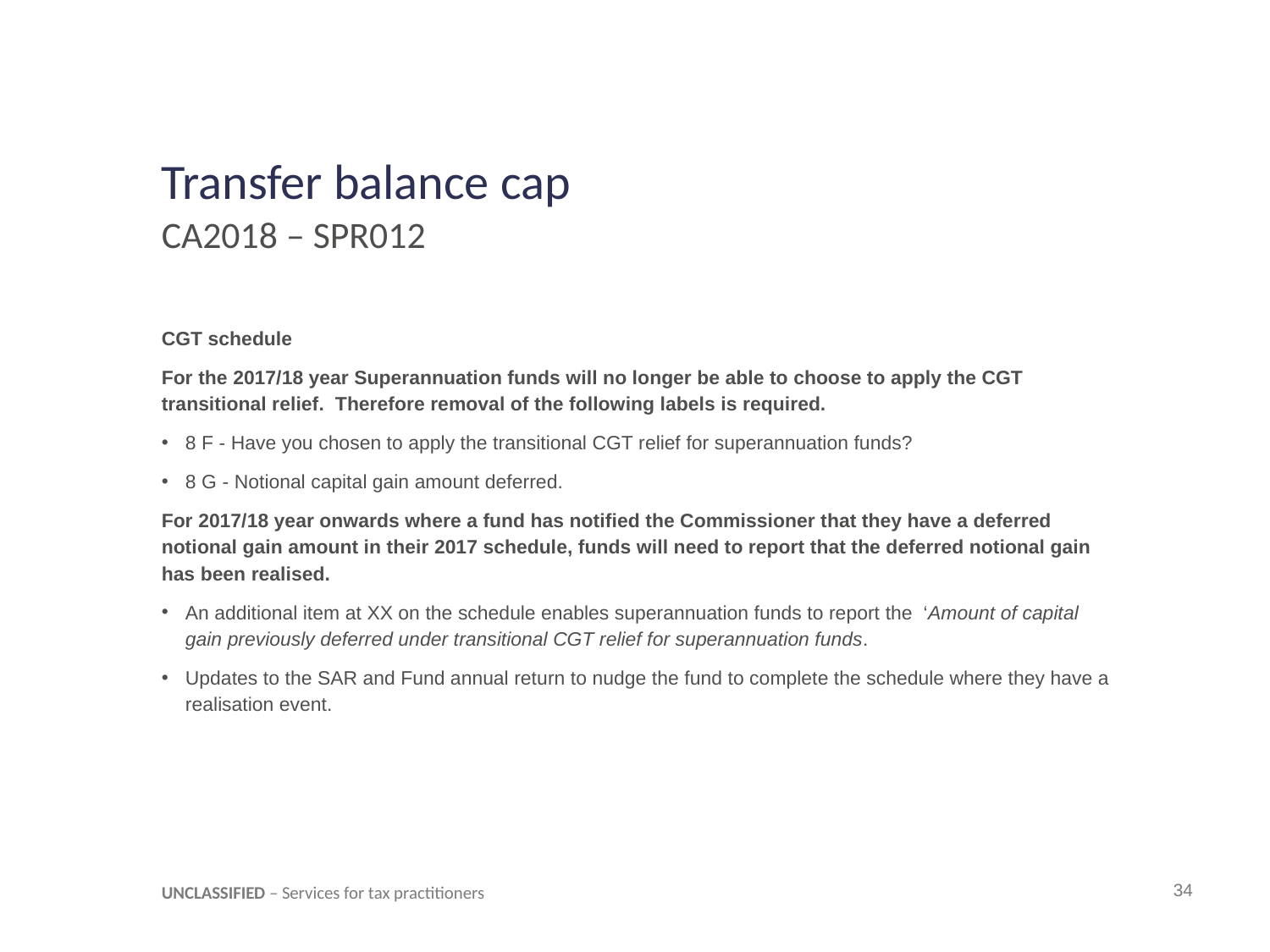

# Transfer balance cap
CA2018 – SPR012
CGT schedule
For the 2017/18 year Superannuation funds will no longer be able to choose to apply the CGT transitional relief.  Therefore removal of the following labels is required.
8 F - Have you chosen to apply the transitional CGT relief for superannuation funds?
8 G - Notional capital gain amount deferred.
For 2017/18 year onwards where a fund has notified the Commissioner that they have a deferred notional gain amount in their 2017 schedule, funds will need to report that the deferred notional gain has been realised.
An additional item at XX on the schedule enables superannuation funds to report the  ‘Amount of capital gain previously deferred under transitional CGT relief for superannuation funds.
Updates to the SAR and Fund annual return to nudge the fund to complete the schedule where they have a realisation event.
UNCLASSIFIED – Services for tax practitioners
34